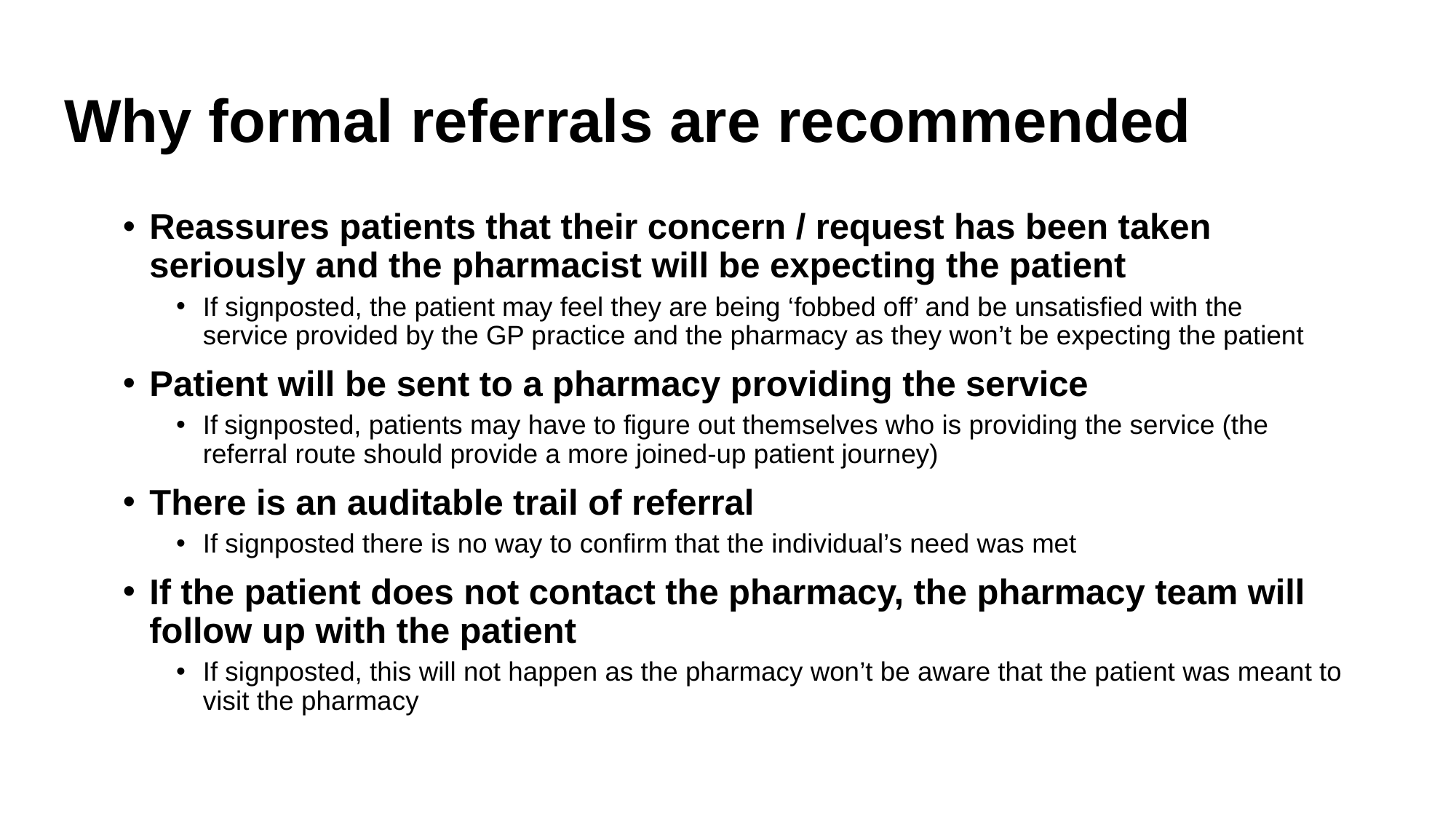

# Why formal referrals are recommended
Reassures patients that their concern / request has been taken seriously and the pharmacist will be expecting the patient​
If signposted, the patient may feel they are being ‘fobbed off’ and be unsatisfied with the service provided by the GP practice ​and the pharmacy as they won’t be expecting the patient
Patient will be sent to a pharmacy providing the service​
If signposted, patients may have to figure out themselves who is providing the service (the referral route should provide a more joined-up patient journey)​
There is an auditable trail of referral
If signposted there is no way to confirm that the individual’s need was met
If the patient does not contact the pharmacy, the pharmacy team will follow up with the patient
If signposted, this will not happen as the pharmacy won’t be aware that the patient was meant to visit the pharmacy